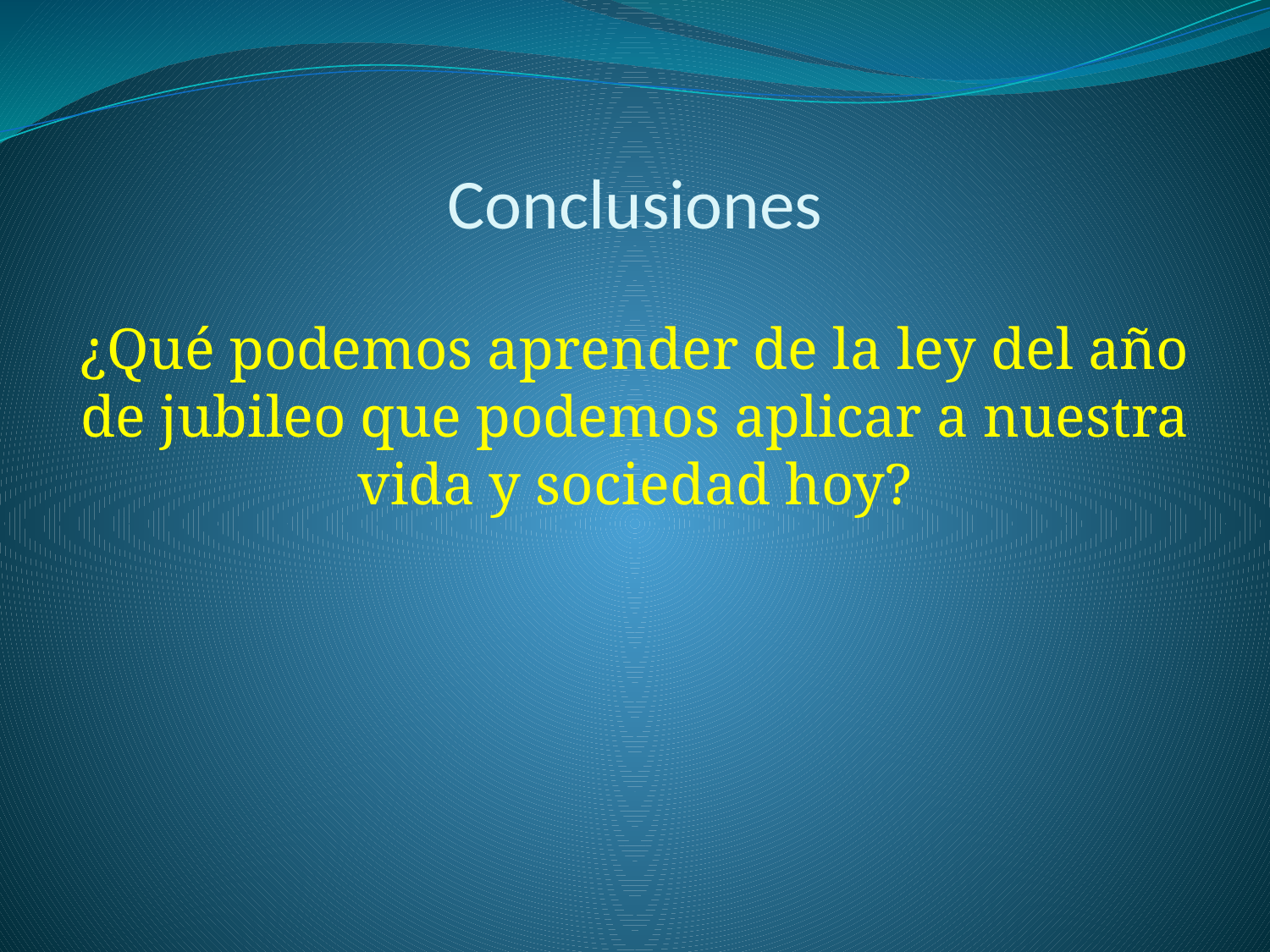

# Conclusiones
¿Qué podemos aprender de la ley del año de jubileo que podemos aplicar a nuestra vida y sociedad hoy?